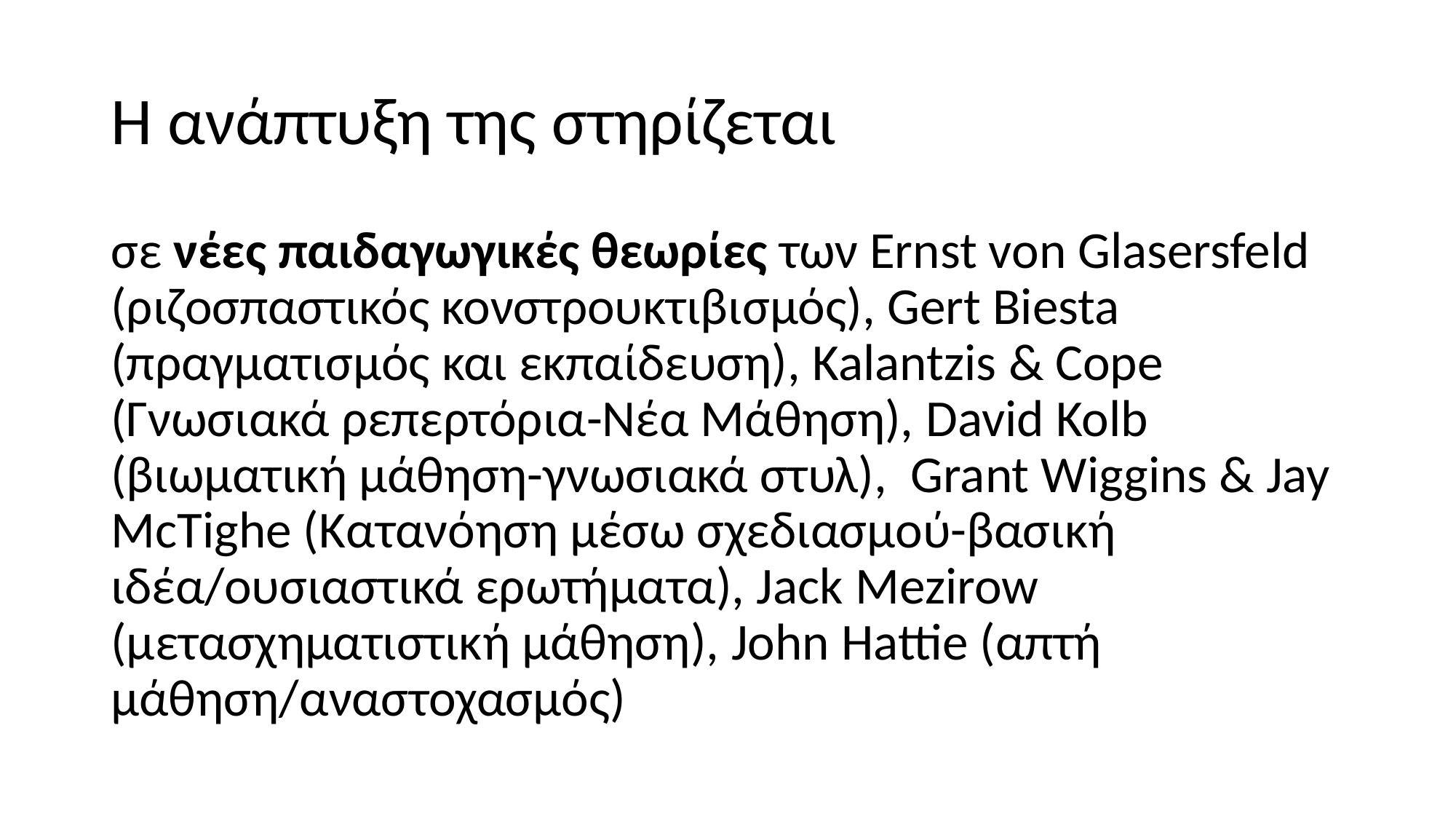

# Η ανάπτυξη της στηρίζεται
σε νέες παιδαγωγικές θεωρίες των Ernst von Glasersfeld (ριζοσπαστικός κονστρουκτιβισμός), Gert Biesta (πραγματισμός και εκπαίδευση), Kalantzis & Cope (Γνωσιακά ρεπερτόρια-Νέα Μάθηση), David Kolb (βιωματική μάθηση-γνωσιακά στυλ),  Grant Wiggins & Jay McTighe (Κατανόηση μέσω σχεδιασμού-βασική ιδέα/ουσιαστικά ερωτήματα), Jack Mezirow (μετασχηματιστική μάθηση), John Hattie (απτή μάθηση/αναστοχασμός)